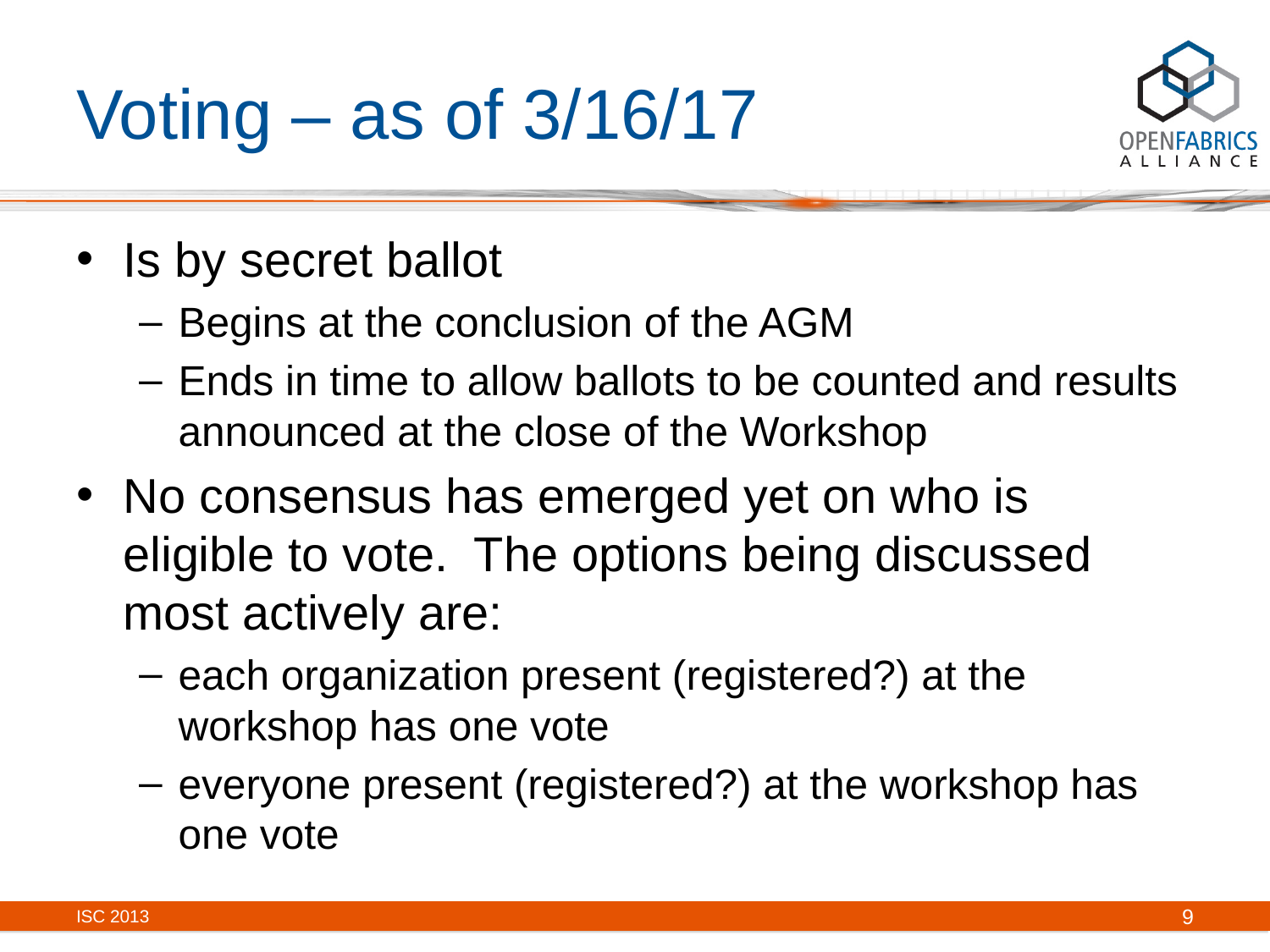

# Voting – as of 3/16/17
Is by secret ballot
Begins at the conclusion of the AGM
Ends in time to allow ballots to be counted and results announced at the close of the Workshop
No consensus has emerged yet on who is eligible to vote.  The options being discussed most actively are:
each organization present (registered?) at the workshop has one vote
everyone present (registered?) at the workshop has one vote
ISC 2013
9